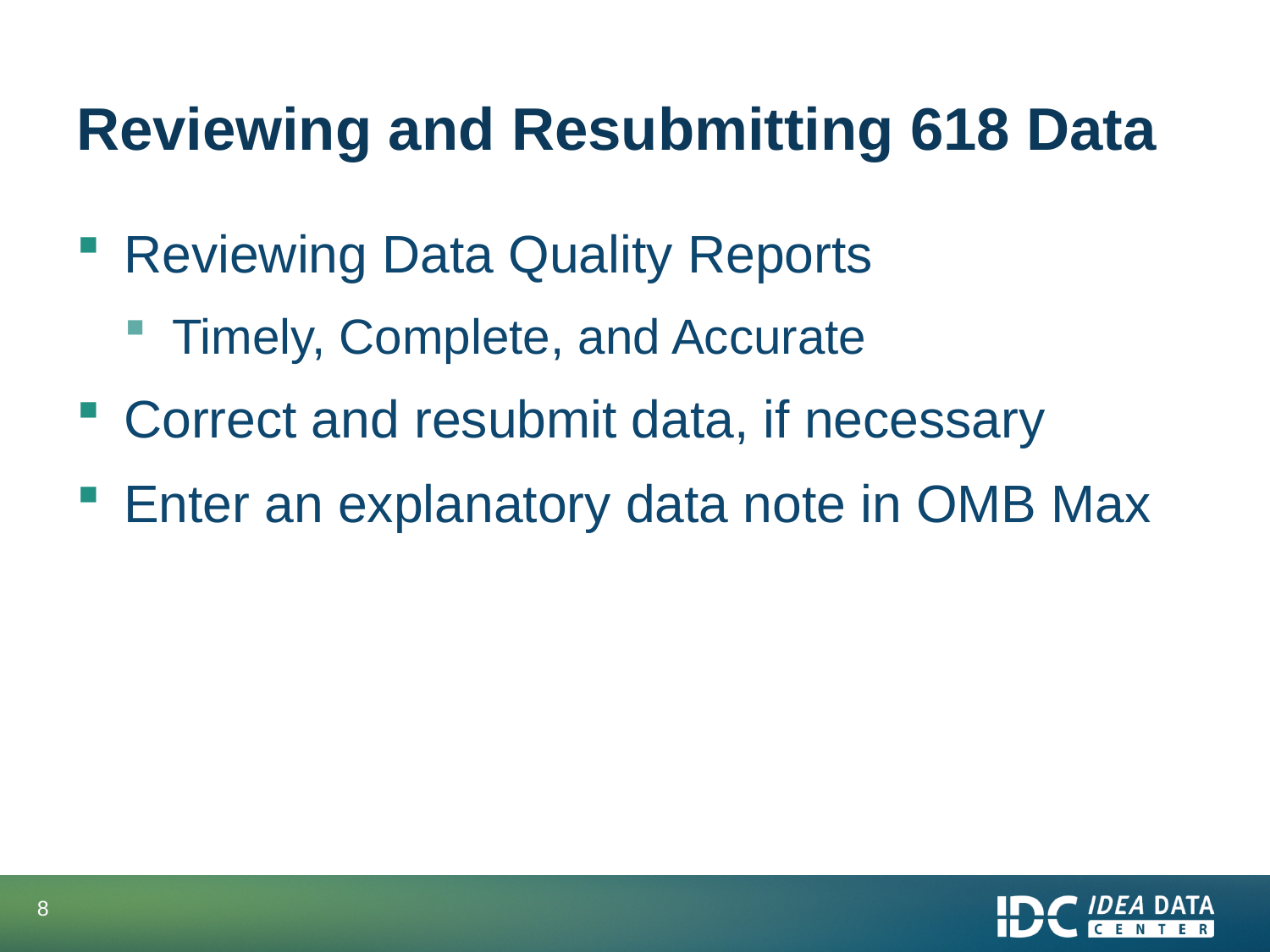

# Reviewing and Resubmitting 618 Data
Reviewing Data Quality Reports
Timely, Complete, and Accurate
Correct and resubmit data, if necessary
Enter an explanatory data note in OMB Max

8